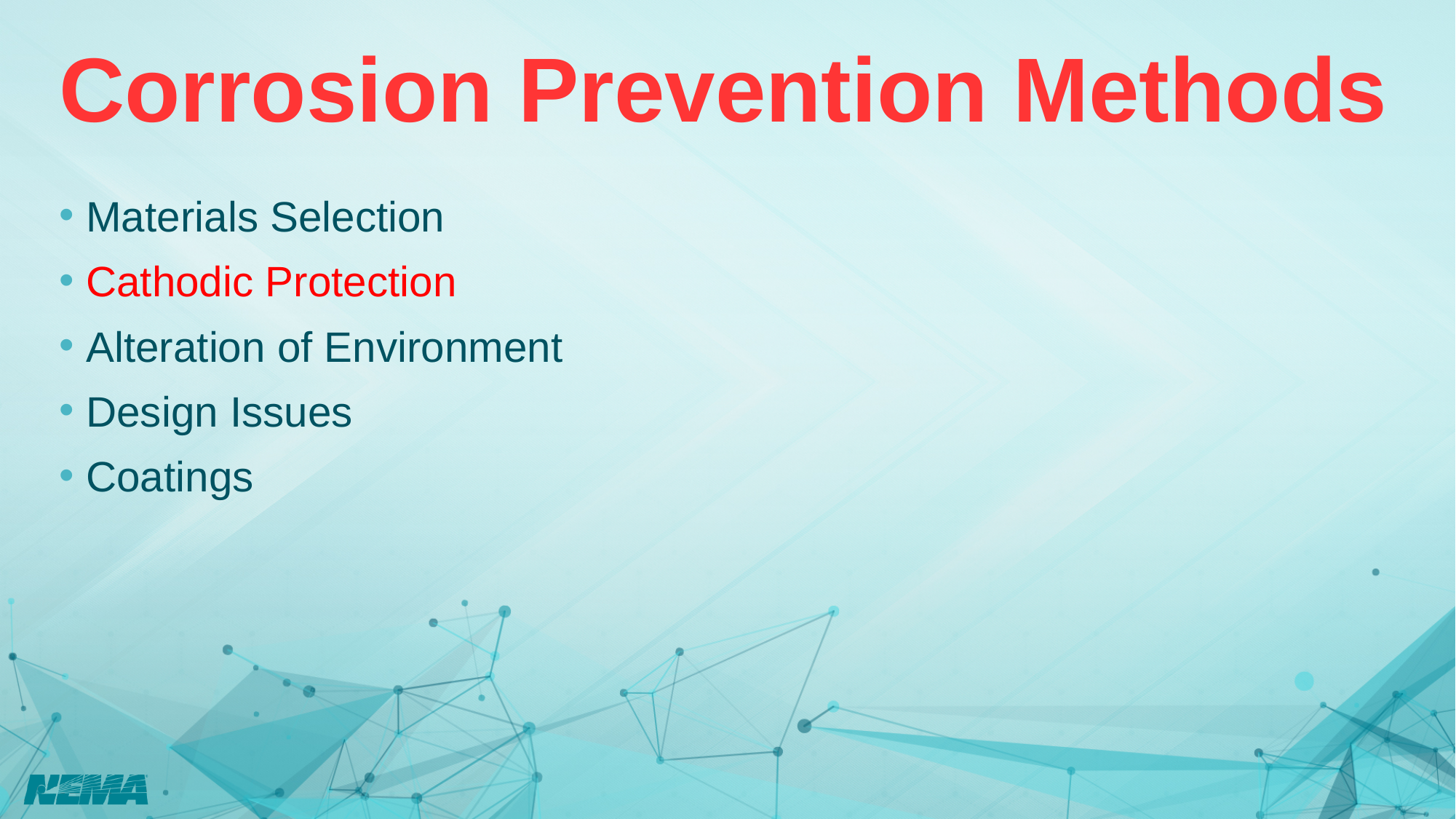

# Corrosion Prevention Methods
Materials Selection
Cathodic Protection
Alteration of Environment
Design Issues
Coatings